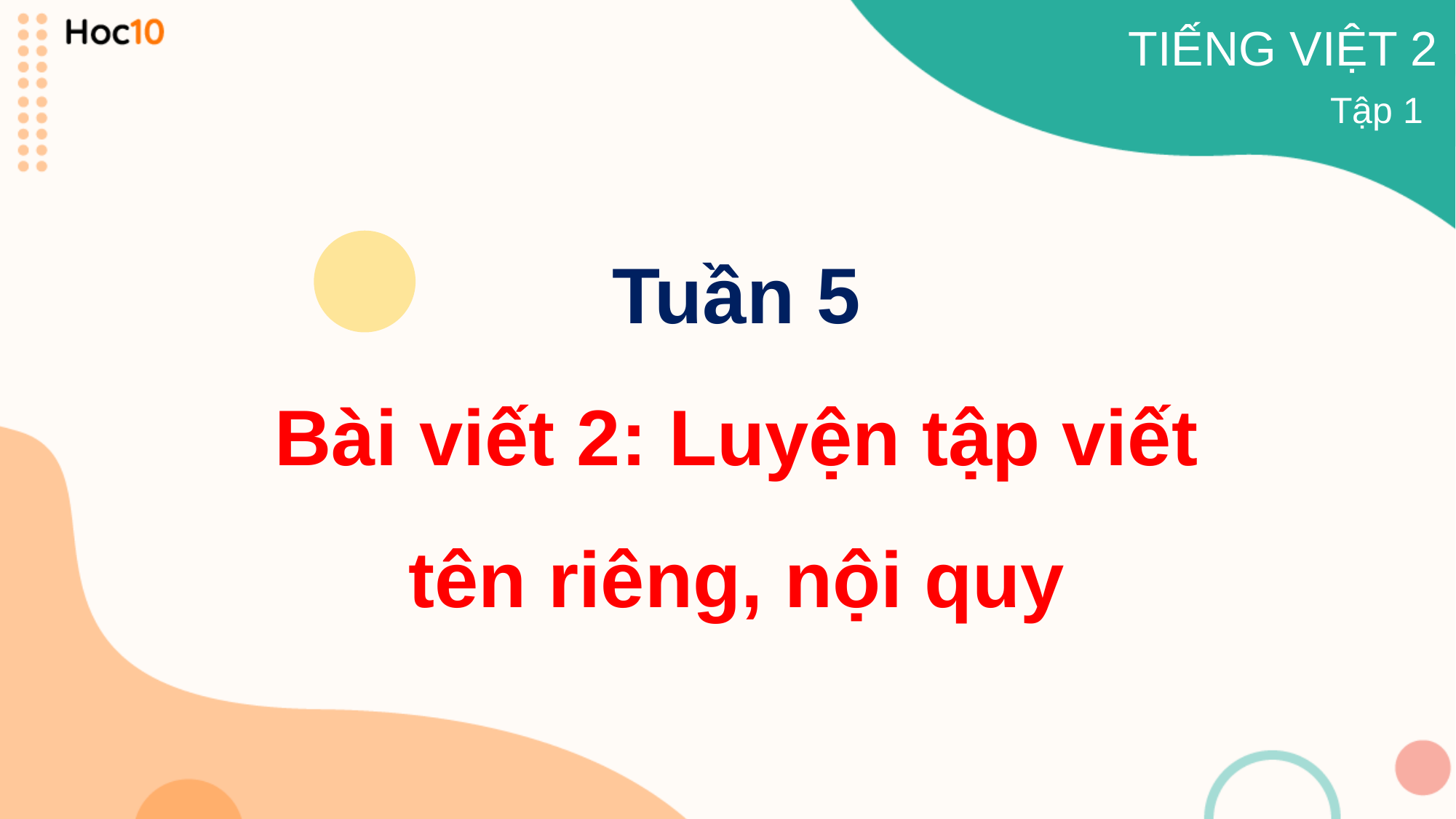

TIẾNG VIỆT 2
Tập 1
Tuần 5
Bài viết 2: Luyện tập viết
tên riêng, nội quy